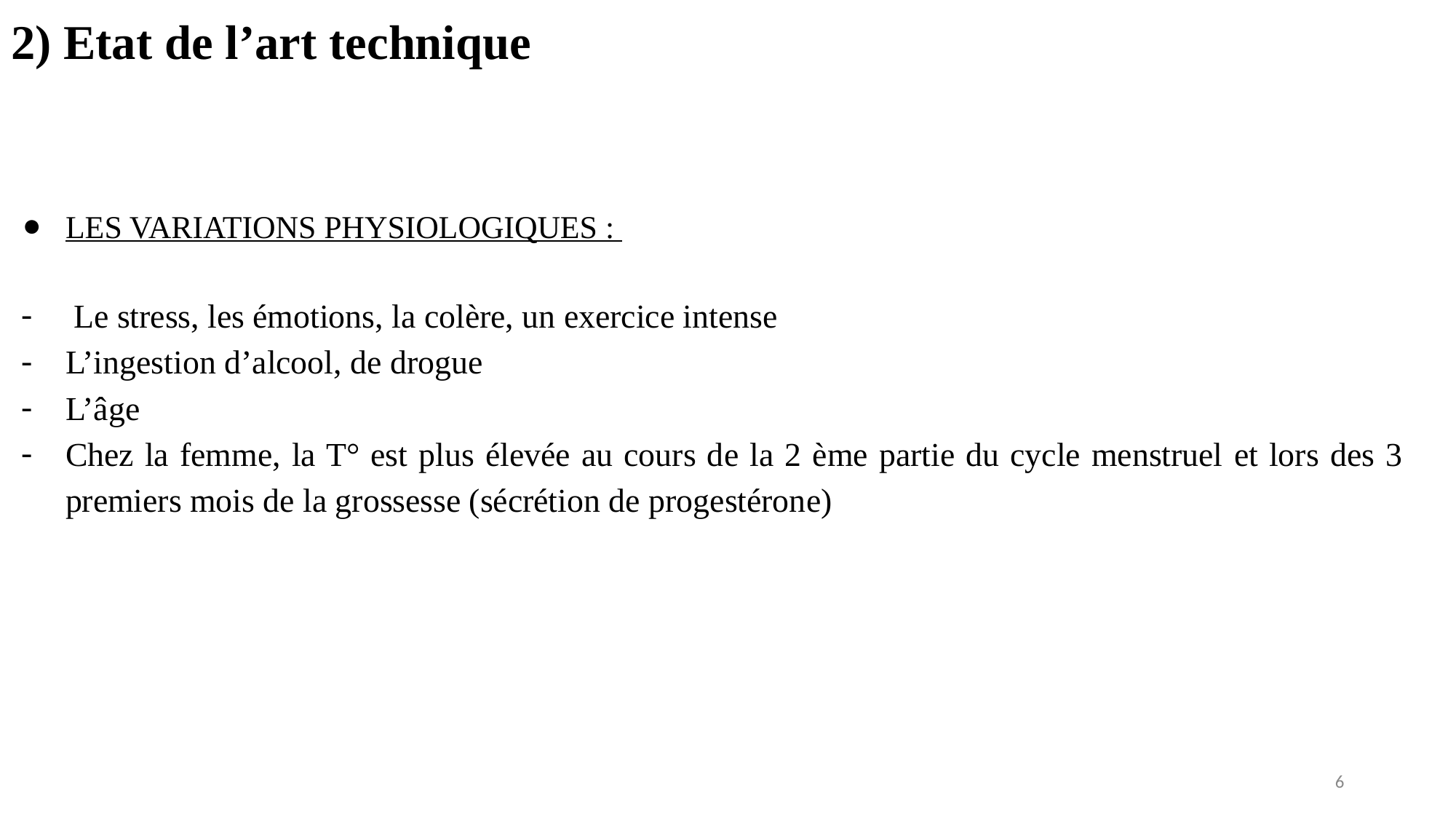

2) Etat de l’art technique

LES VARIATIONS PHYSIOLOGIQUES :

 Le stress, les émotions, la colère, un exercice intense
L’ingestion d’alcool, de drogue
L’âge
Chez la femme, la T° est plus élevée au cours de la 2 ème partie du cycle menstruel et lors des 3 premiers mois de la grossesse (sécrétion de progestérone)
6